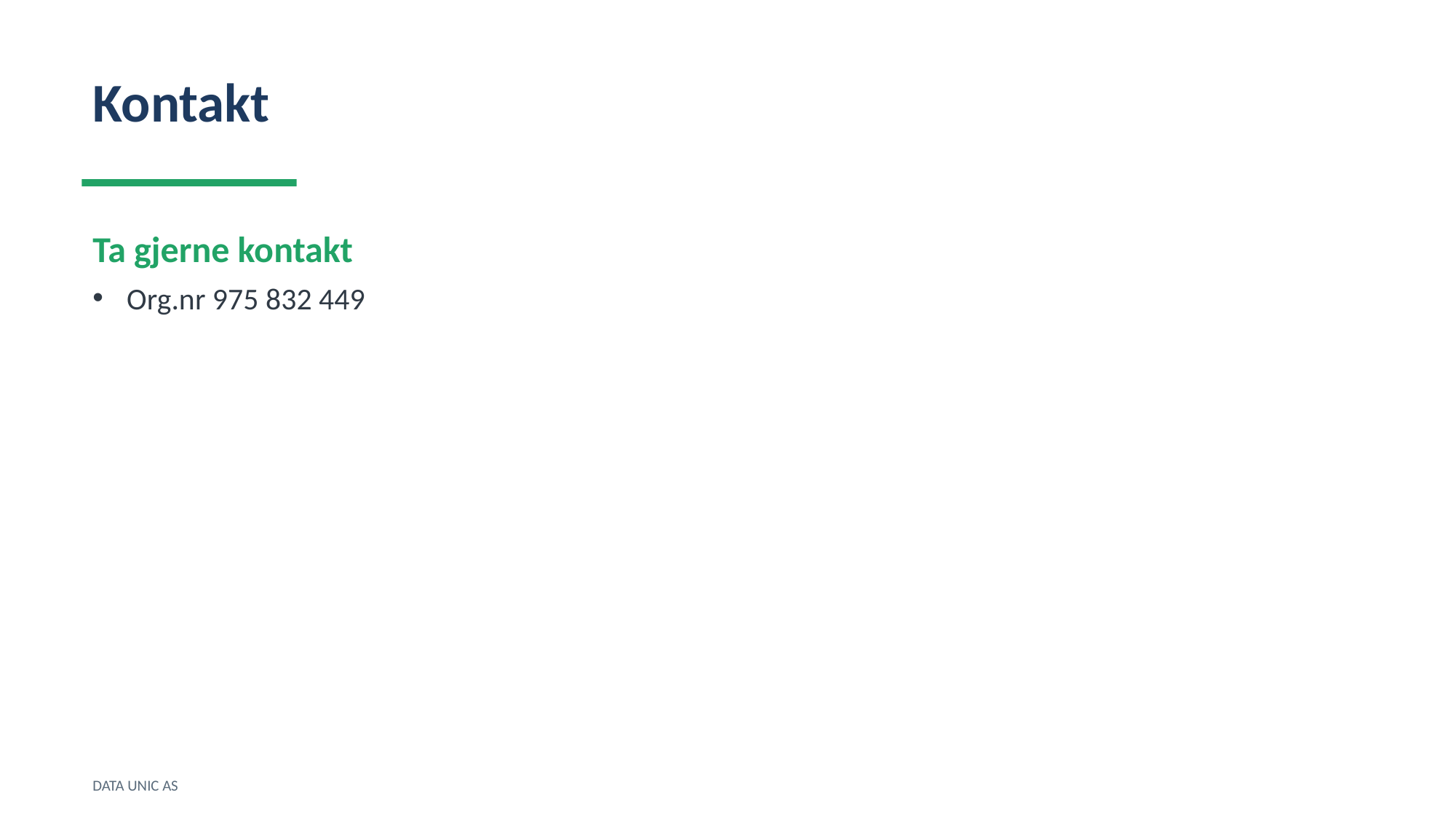

Kontakt

Ta gjerne kontakt
Org.nr 975 832 449
DATA UNIC AS